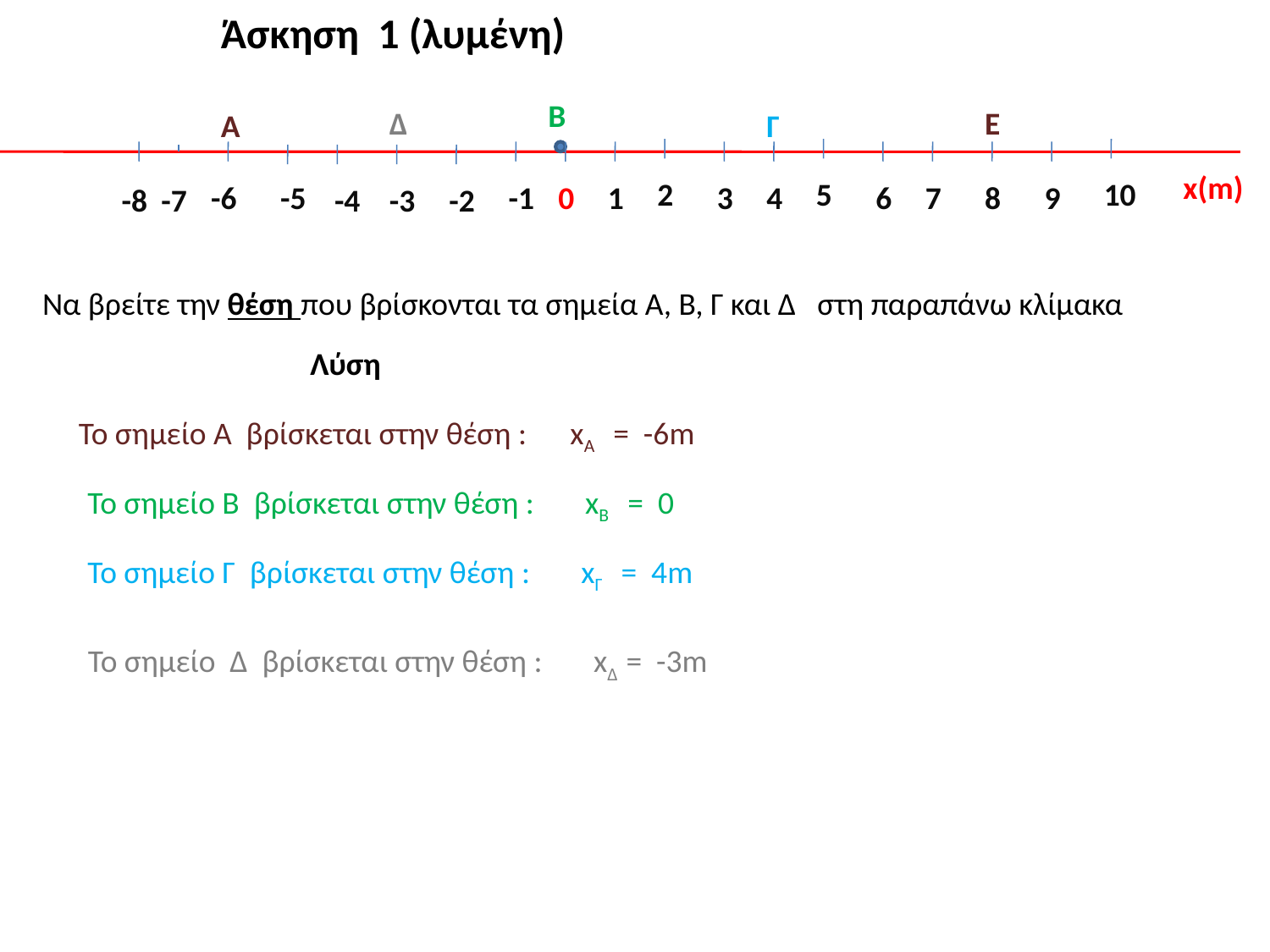

Άσκηση  1 (λυμένη)
Β
Δ
Ε
Α
Γ

x(m)
2
5
10
-6
-1
1
3
4
6
7
8
9
-5
0
-8
-7
  -4
-3
-2
Να βρείτε την θέση που βρίσκονται τα σημεία Α, Β, Γ και Δ   στη παραπάνω κλίμακα
Λύση
Το σημείο Α  βρίσκεται στην θέση :      xA   =  -6m
Το σημείο Β  βρίσκεται στην θέση :       xΒ   =  0
Το σημείο Γ  βρίσκεται στην θέση :       xΓ   =  4m
Το σημείο  Δ  βρίσκεται στην θέση :       xΔ  =  -3m